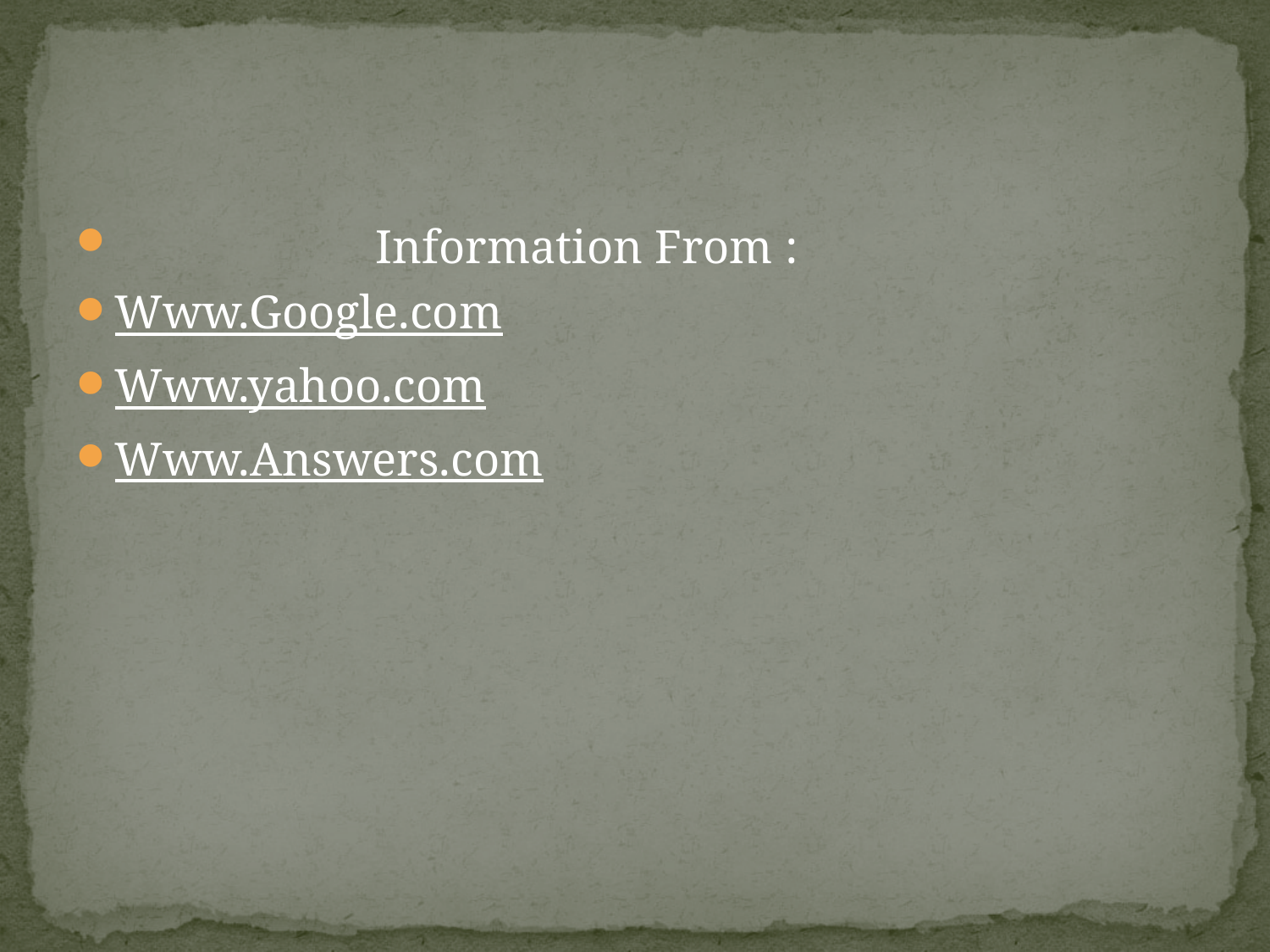

#
                      Information From :
Www.Google.com
Www.yahoo.com
Www.Answers.com